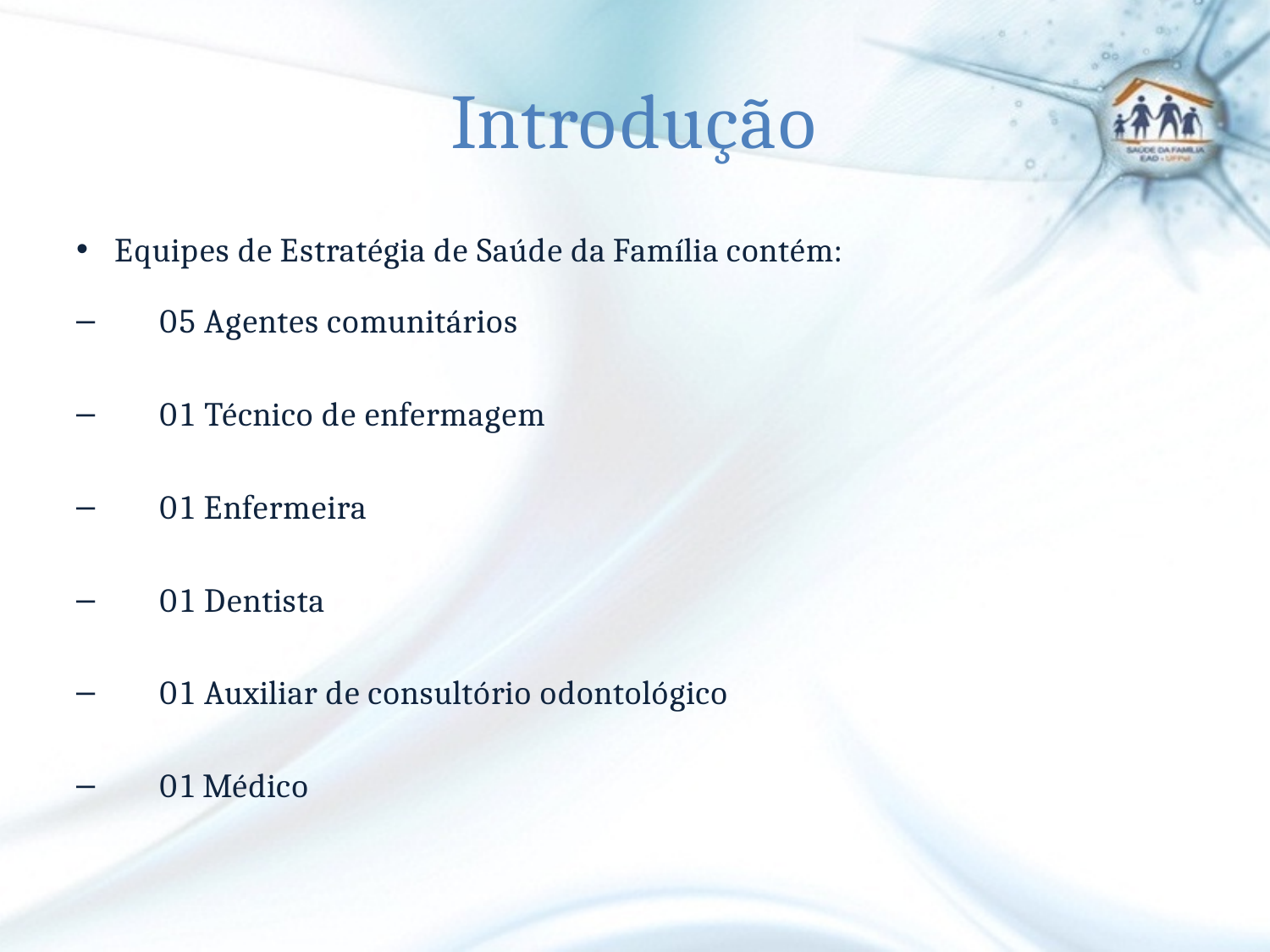

# Introdução
Equipes de Estratégia de Saúde da Família contém:

05 Agentes comunitários

01 Técnico de enfermagem

01 Enfermeira

01 Dentista

01 Auxiliar de consultório odontológico

01 Médico